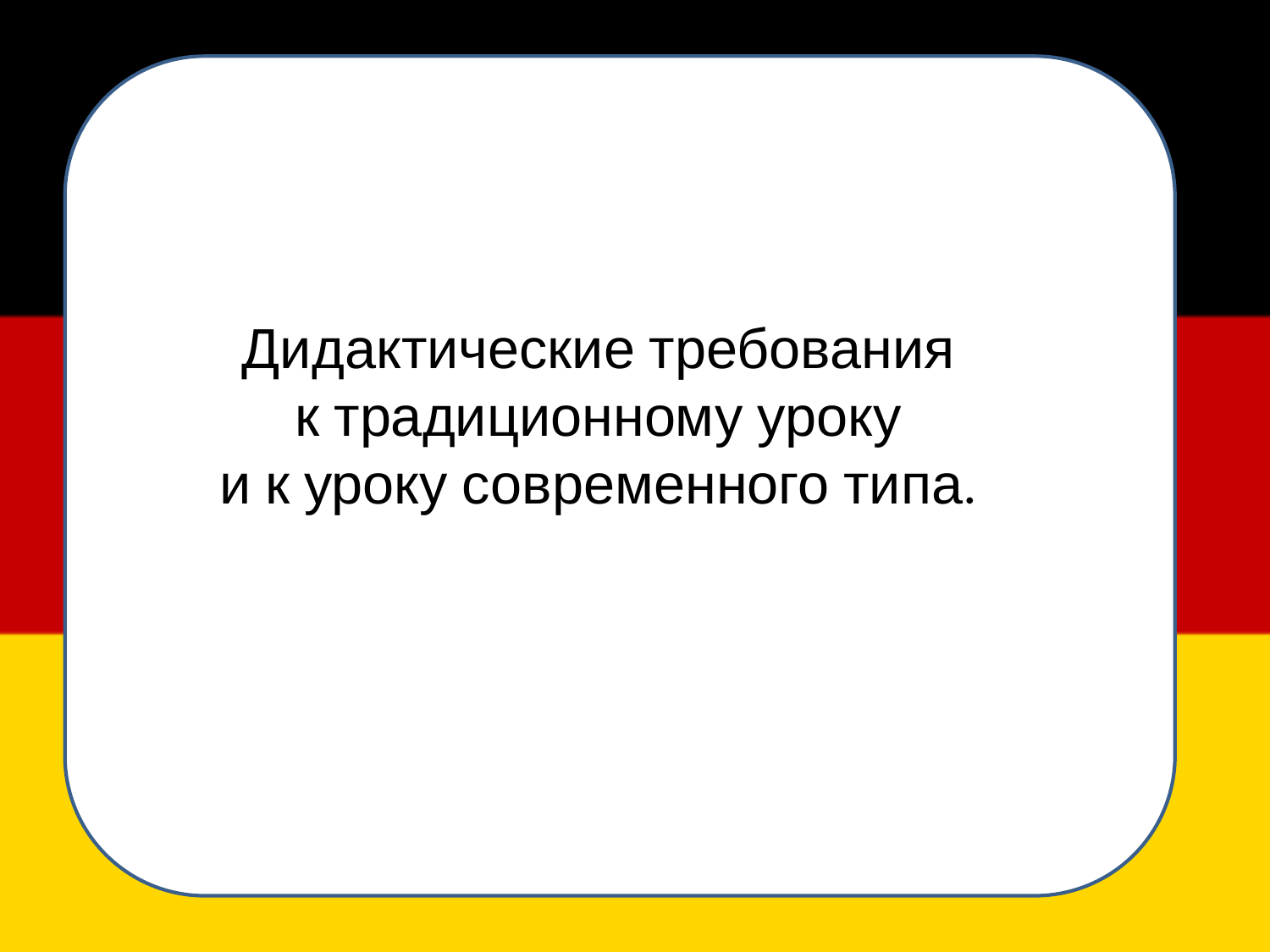

Дидактические требования
 к традиционному уроку
и к уроку современного типа.